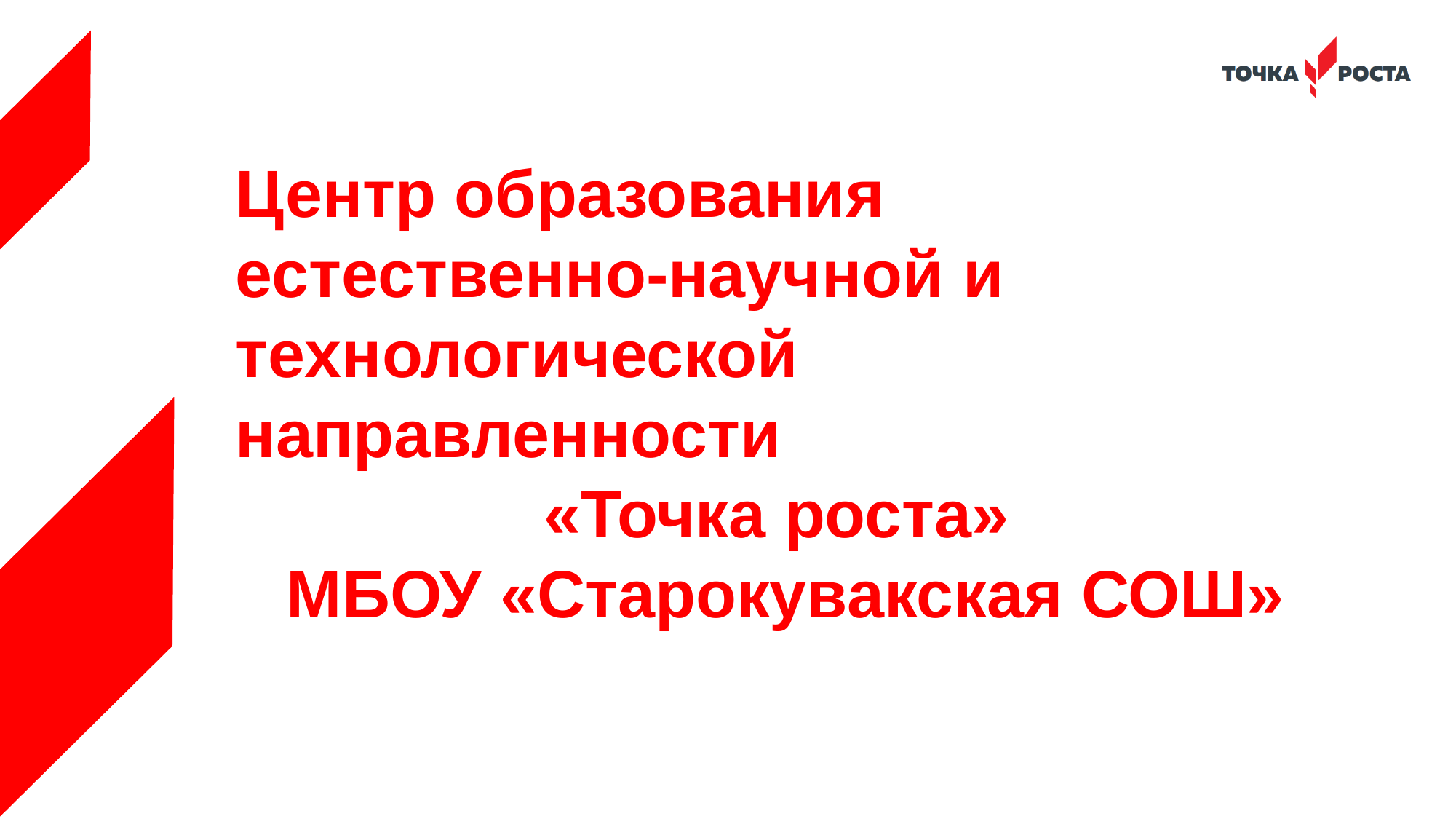

Центр образования
естественно-научной и технологической направленности
«Точка роста»
МБОУ «Старокувакская СОШ»